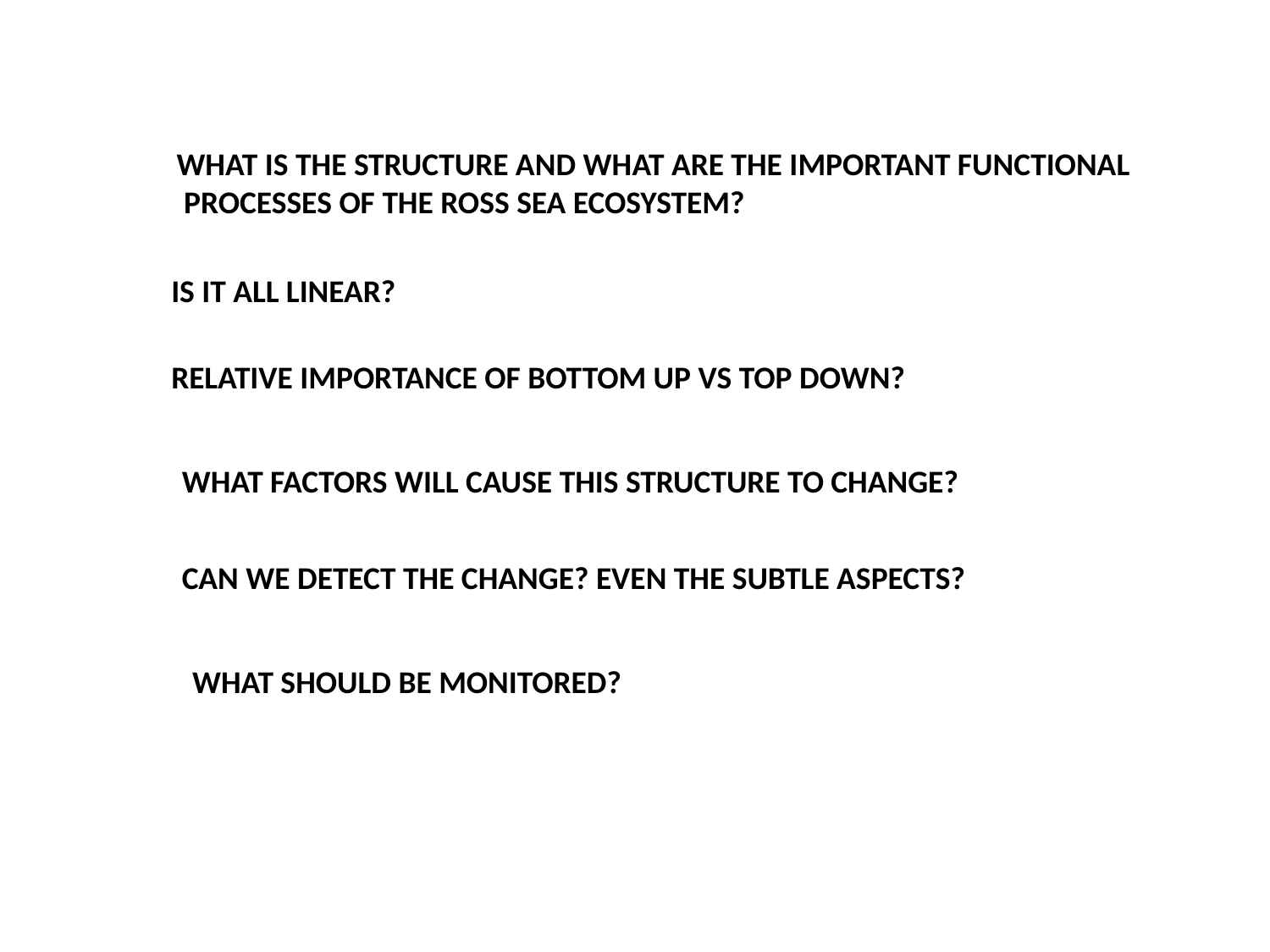

WHAT IS THE STRUCTURE AND WHAT ARE THE IMPORTANT FUNCTIONAL
 PROCESSES OF THE ROSS SEA ECOSYSTEM?
IS IT ALL LINEAR?

RELATIVE IMPORTANCE OF BOTTOM UP VS TOP DOWN?
WHAT FACTORS WILL CAUSE THIS STRUCTURE TO CHANGE?
CAN WE DETECT THE CHANGE? EVEN THE SUBTLE ASPECTS?
WHAT SHOULD BE MONITORED?